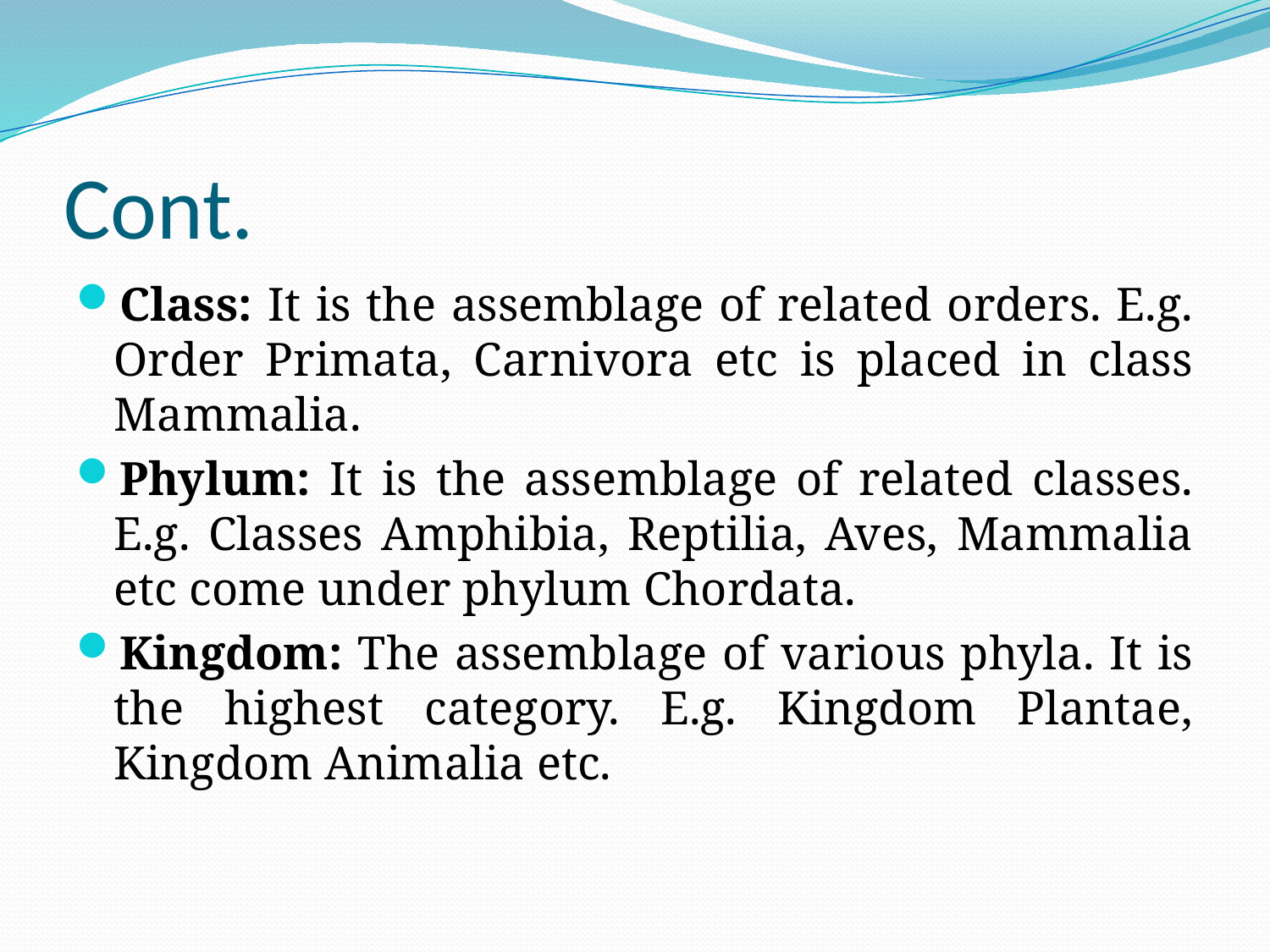

# Cont.
Class: It is the assemblage of related orders. E.g. Order Primata, Carnivora etc is placed in class Mammalia.
Phylum: It is the assemblage of related classes. E.g. Classes Amphibia, Reptilia, Aves, Mammalia etc come under phylum Chordata.
Kingdom: The assemblage of various phyla. It is the highest category. E.g. Kingdom Plantae, Kingdom Animalia etc.